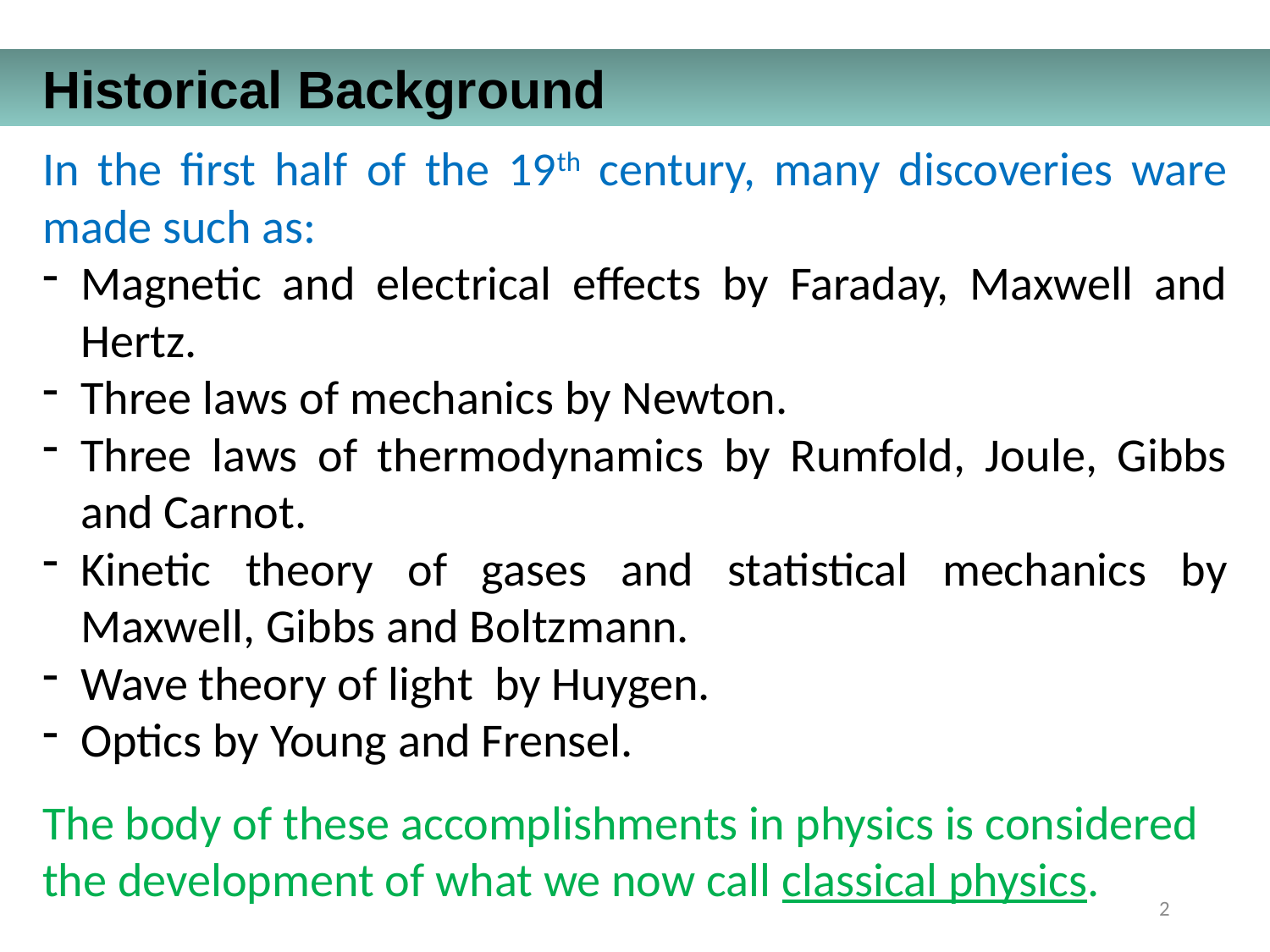

Historical Background
In the first half of the 19th century, many discoveries ware made such as:
Magnetic and electrical effects by Faraday, Maxwell and Hertz.
Three laws of mechanics by Newton.
Three laws of thermodynamics by Rumfold, Joule, Gibbs and Carnot.
Kinetic theory of gases and statistical mechanics by Maxwell, Gibbs and Boltzmann.
Wave theory of light  by Huygen.
Optics by Young and Frensel.

The body of these accomplishments in physics is considered the development of what we now call classical physics.
2